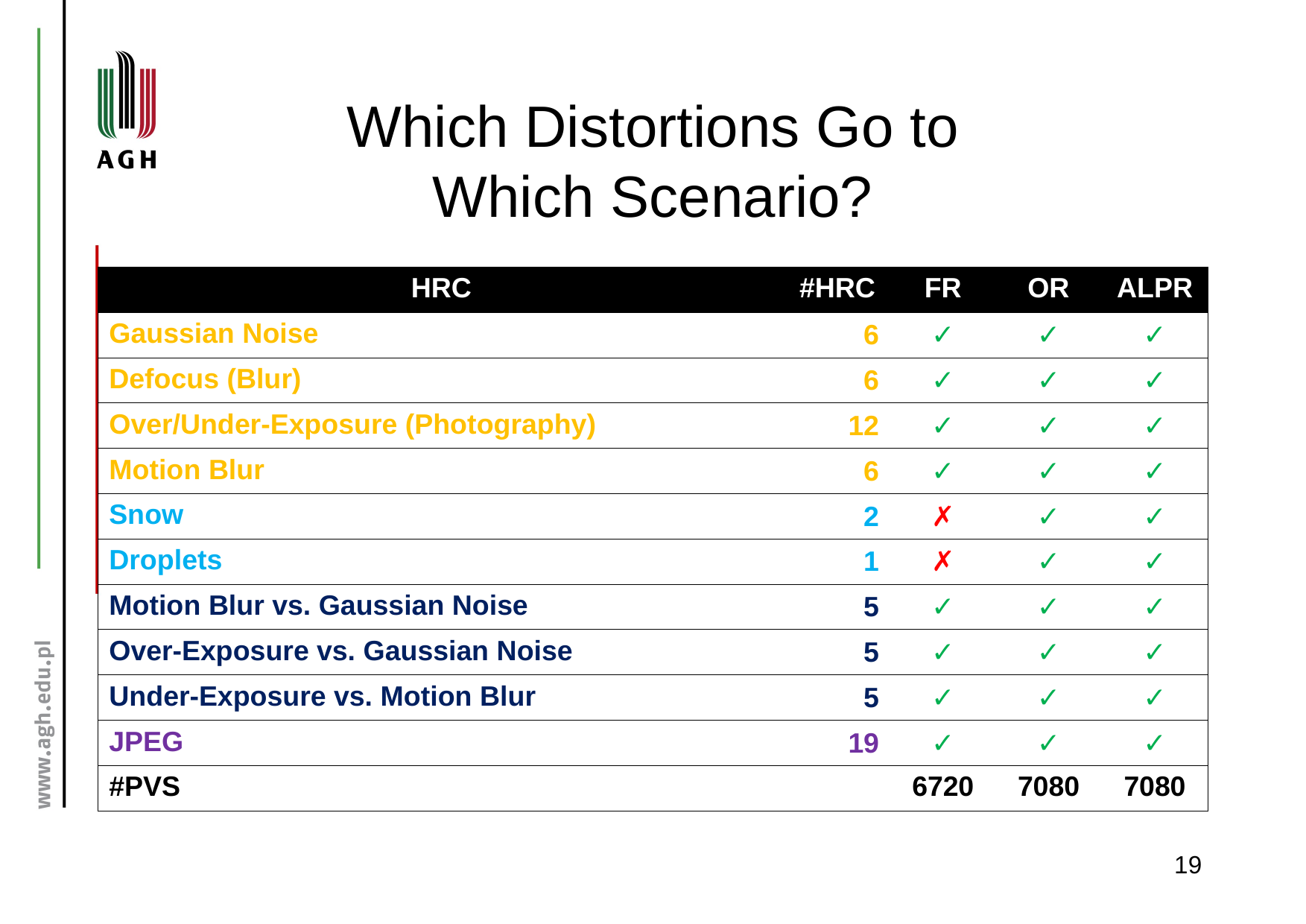

# Which Distortions Go to Which Scenario?
| HRC | #HRC | FR | OR | ALPR |
| --- | --- | --- | --- | --- |
| Gaussian Noise | 6 | ✓ | ✓ | ✓ |
| Defocus (Blur) | 6 | ✓ | ✓ | ✓ |
| Over/Under-Exposure (Photography) | 12 | ✓ | ✓ | ✓ |
| Motion Blur | 6 | ✓ | ✓ | ✓ |
| Snow | 2 | ✗ | ✓ | ✓ |
| Droplets | 1 | ✗ | ✓ | ✓ |
| Motion Blur vs. Gaussian Noise | 5 | ✓ | ✓ | ✓ |
| Over-Exposure vs. Gaussian Noise | 5 | ✓ | ✓ | ✓ |
| Under-Exposure vs. Motion Blur | 5 | ✓ | ✓ | ✓ |
| JPEG | 19 | ✓ | ✓ | ✓ |
| #PVS |  | 6720 | 7080 | 7080 |

19